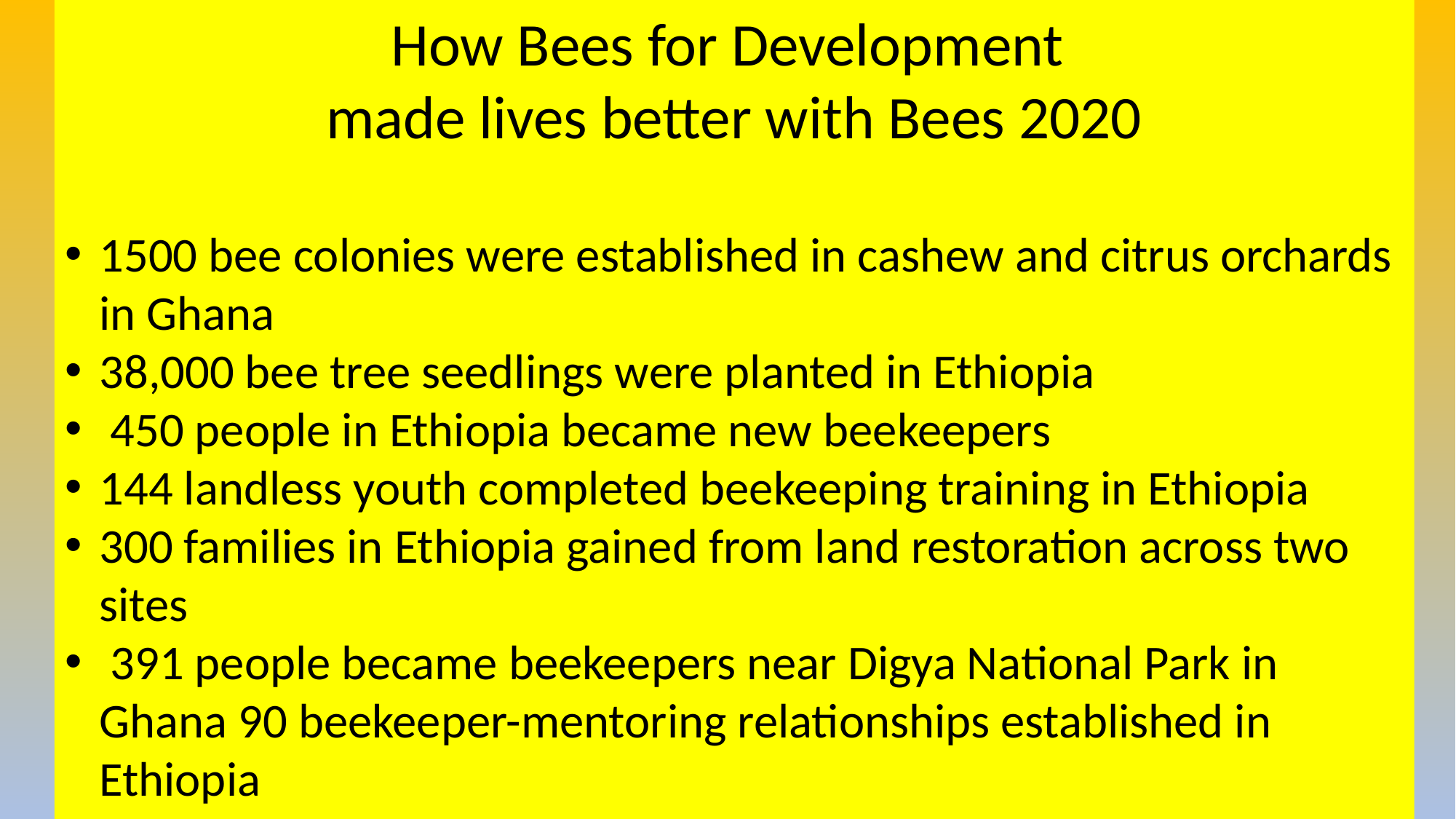

How Bees for Development
made lives better with Bees 2020

1500 bee colonies were established in cashew and citrus orchards in Ghana
38,000 bee tree seedlings were planted in Ethiopia
 450 people in Ethiopia became new beekeepers
144 landless youth completed beekeeping training in Ethiopia
300 families in Ethiopia gained from land restoration across two sites
 391 people became beekeepers near Digya National Park in Ghana 90 beekeeper-mentoring relationships established in Ethiopia